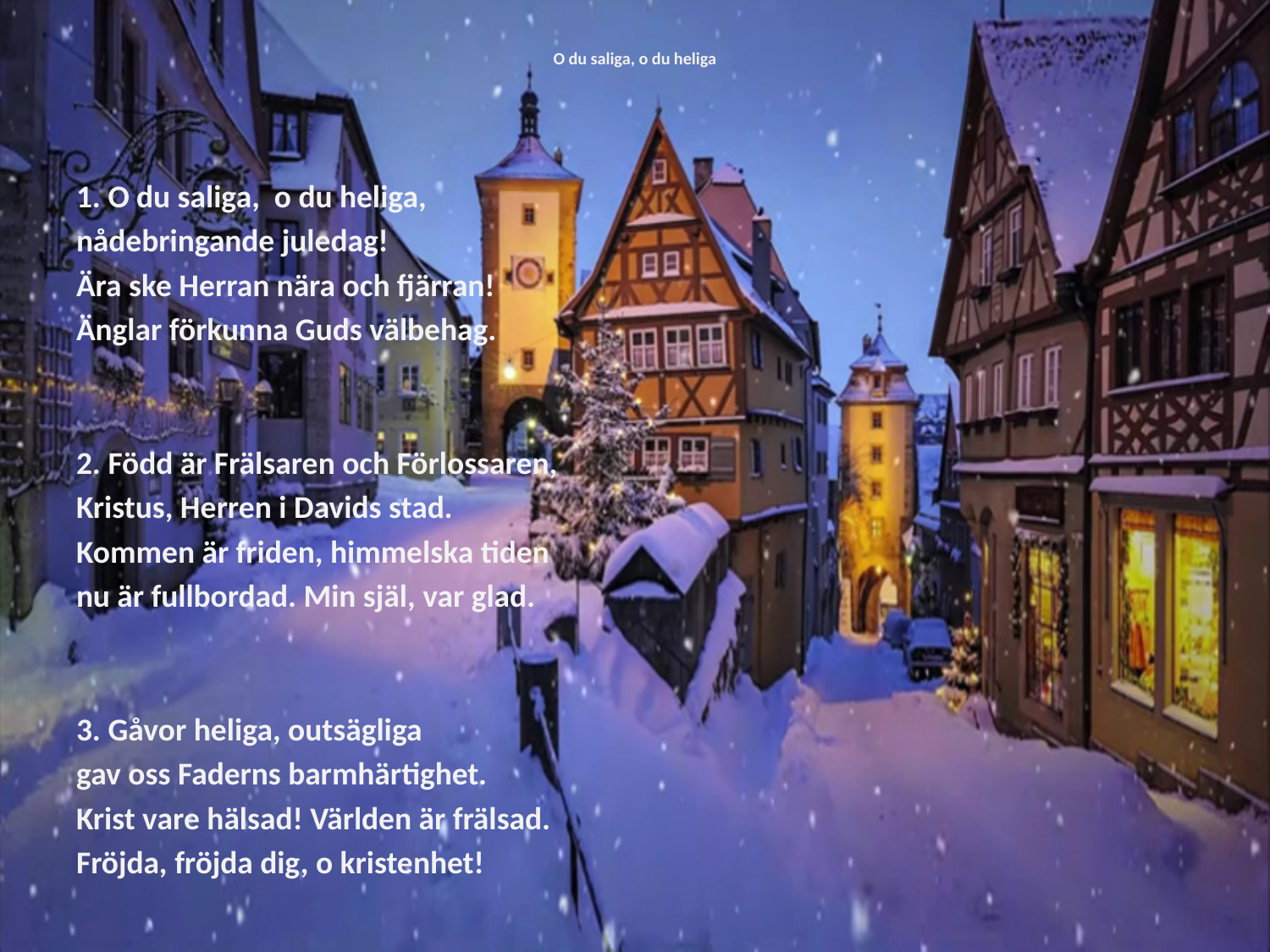

# O du saliga, o du heliga
1. O du saliga,  o du heliga,
nådebringande juledag!
Ära ske Herran nära och fjärran!
Änglar förkunna Guds välbehag.

2. Född är Frälsaren och Förlossaren,
Kristus, Herren i Davids stad.
Kommen är friden, himmelska tiden
nu är fullbordad. Min själ, var glad.

3. Gåvor heliga, outsägliga
gav oss Faderns barmhärtighet.
Krist vare hälsad! Världen är frälsad.
Fröjda, fröjda dig, o kristenhet!